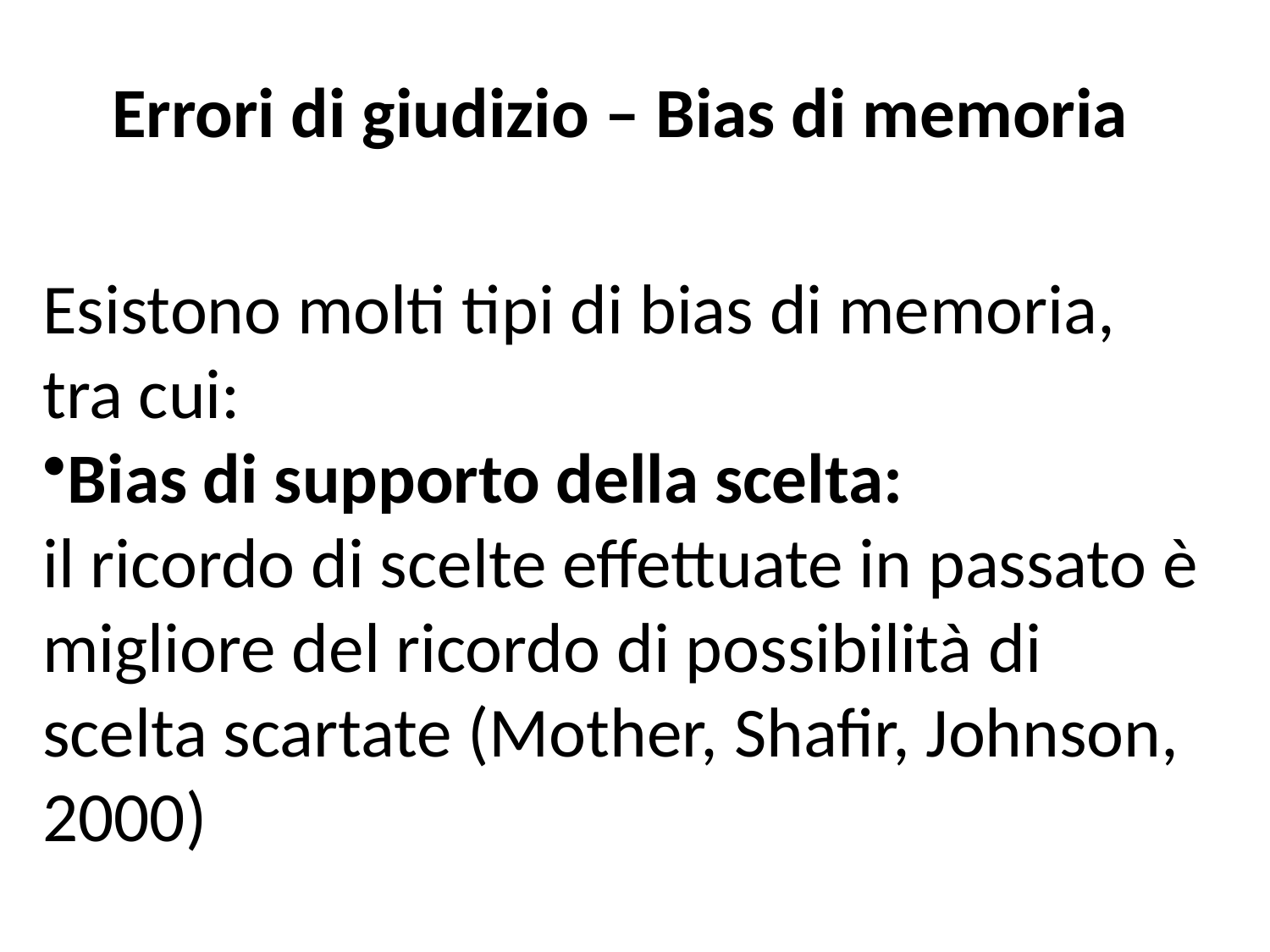

Errori di giudizio – Bias di memoria

Esistono molti tipi di bias di memoria, tra cui:
Bias di supporto della scelta:
il ricordo di scelte effettuate in passato è migliore del ricordo di possibilità di scelta scartate (Mother, Shafir, Johnson, 2000)

|  |
| --- |